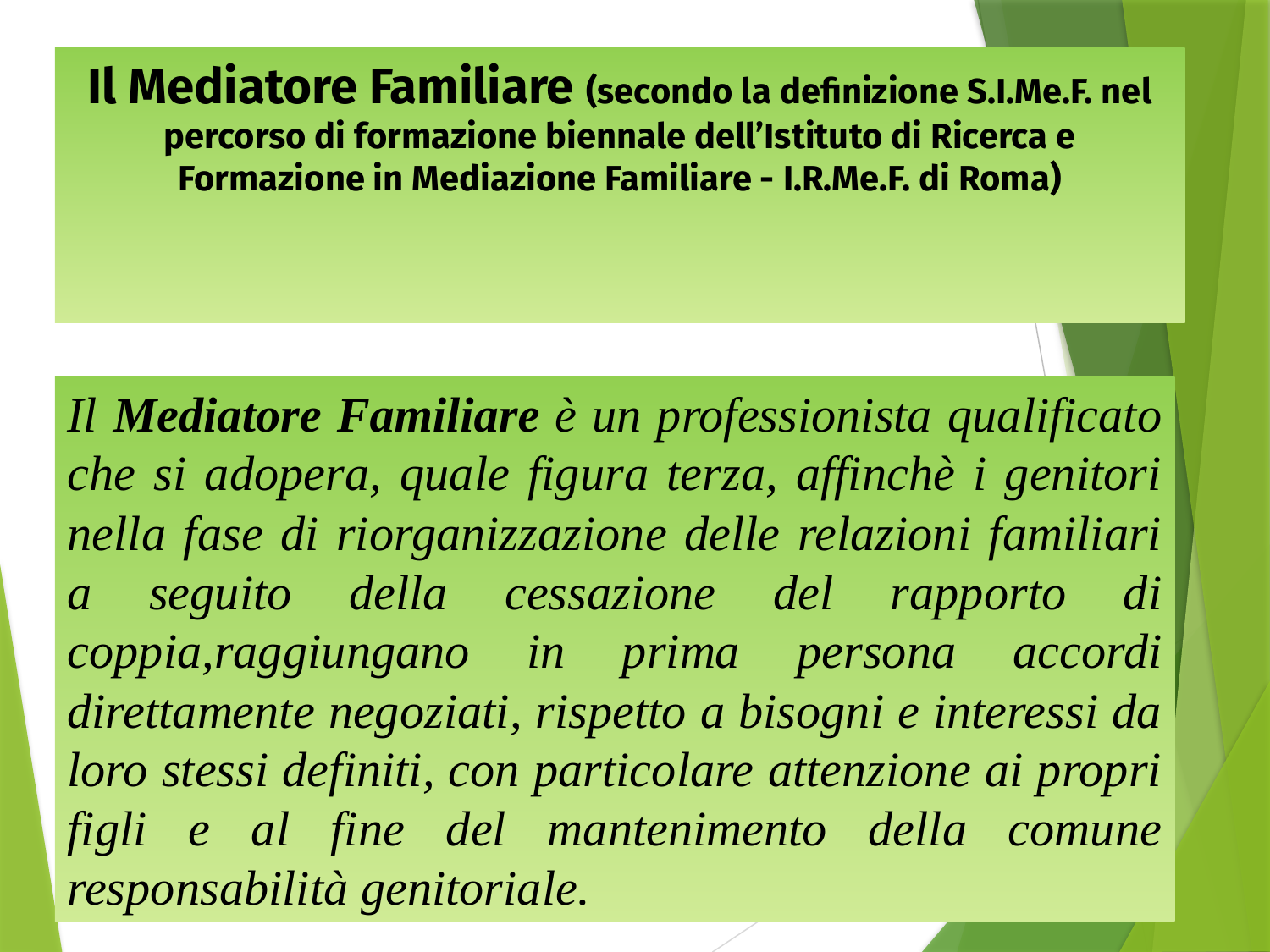

# Il Mediatore Familiare (secondo la definizione S.I.Me.F. nel percorso di formazione biennale dell’Istituto di Ricerca e Formazione in Mediazione Familiare - I.R.Me.F. di Roma)
Il Mediatore Familiare è un professionista qualificato che si adopera, quale figura terza, affinchè i genitori nella fase di riorganizzazione delle relazioni familiari a seguito della cessazione del rapporto di coppia,raggiungano in prima persona accordi direttamente negoziati, rispetto a bisogni e interessi da loro stessi definiti, con particolare attenzione ai propri figli e al fine del mantenimento della comune responsabilità genitoriale.